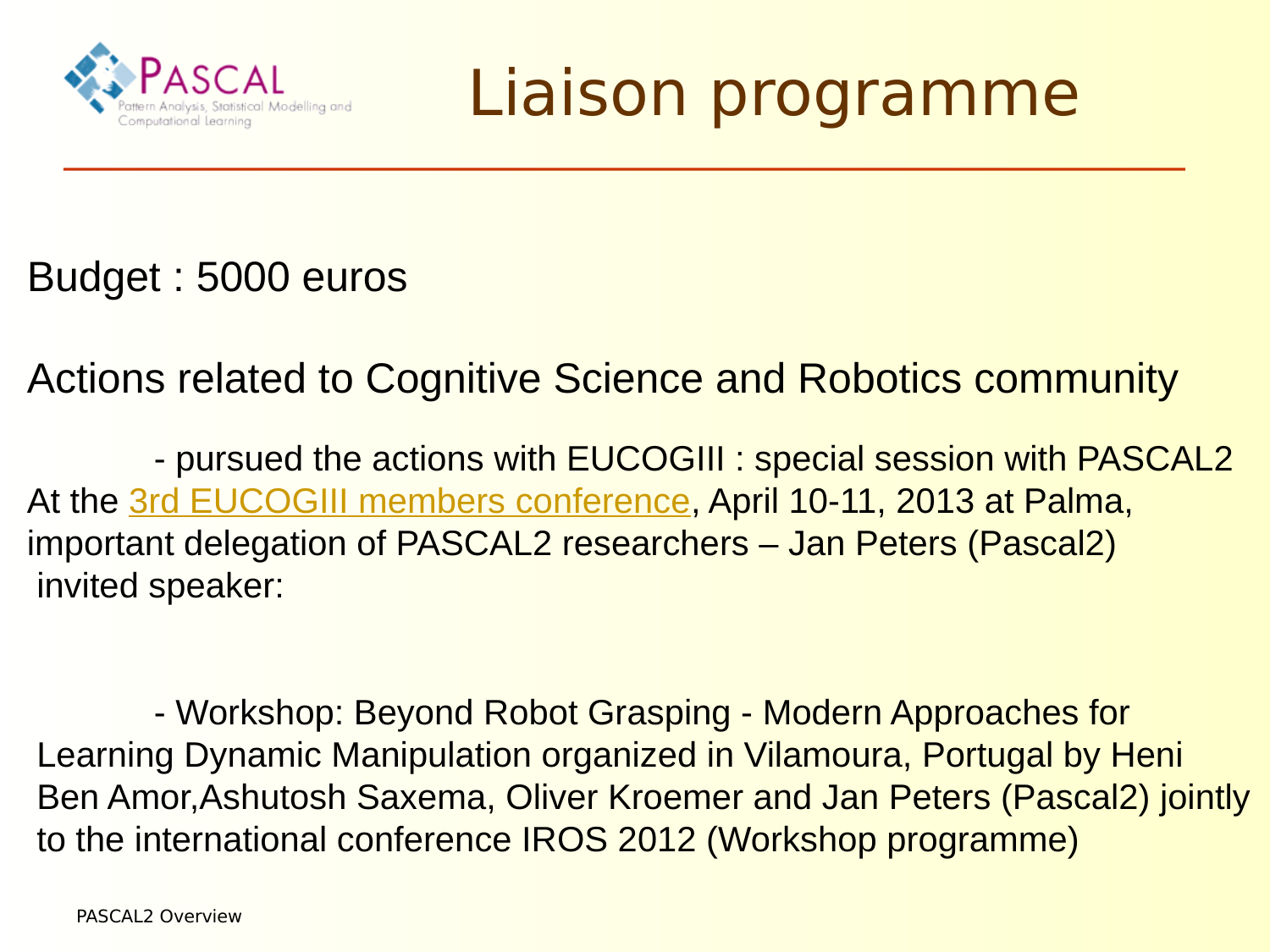

Liaison programme
Budget : 5000 euros

Actions related to Cognitive Science and Robotics community

	- pursued the actions with EUCOGIII : special session with PASCAL2
At the 3rd EUCOGIII members conference, April 10-11, 2013 at Palma,
important delegation of PASCAL2 researchers – Jan Peters (Pascal2)
 invited speaker:

	- Workshop: Beyond Robot Grasping - Modern Approaches for
 Learning Dynamic Manipulation organized in Vilamoura, Portugal by Heni
 Ben Amor,Ashutosh Saxema, Oliver Kroemer and Jan Peters (Pascal2) jointly
 to the international conference IROS 2012 (Workshop programme)

PASCAL2 Overview